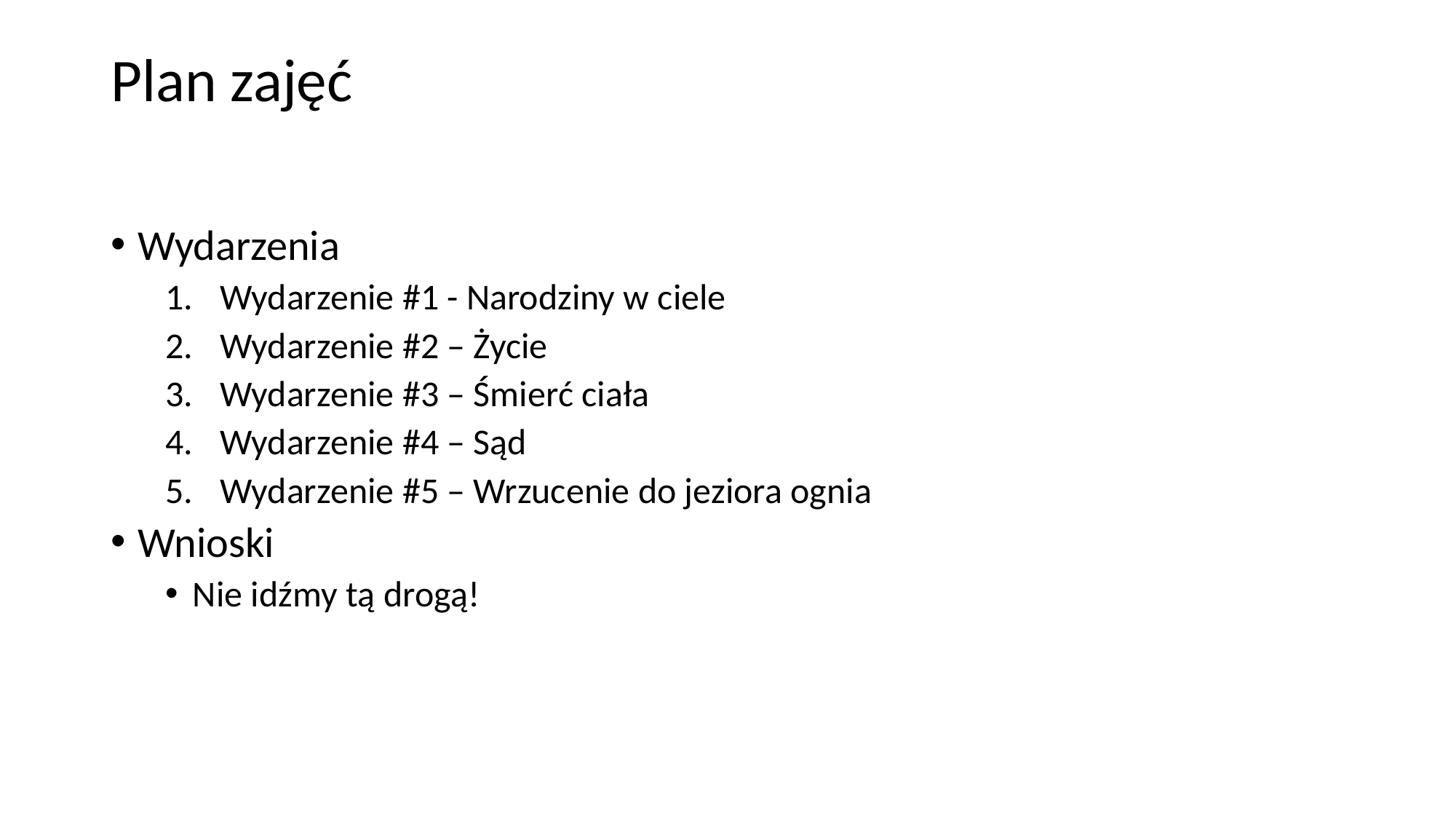

# Plan zajęć
Wydarzenia
Wydarzenie #1 - Narodziny w ciele
Wydarzenie #2 – Życie
Wydarzenie #3 – Śmierć ciała
Wydarzenie #4 – Sąd
Wydarzenie #5 – Wrzucenie do jeziora ognia
Wnioski
Nie idźmy tą drogą!